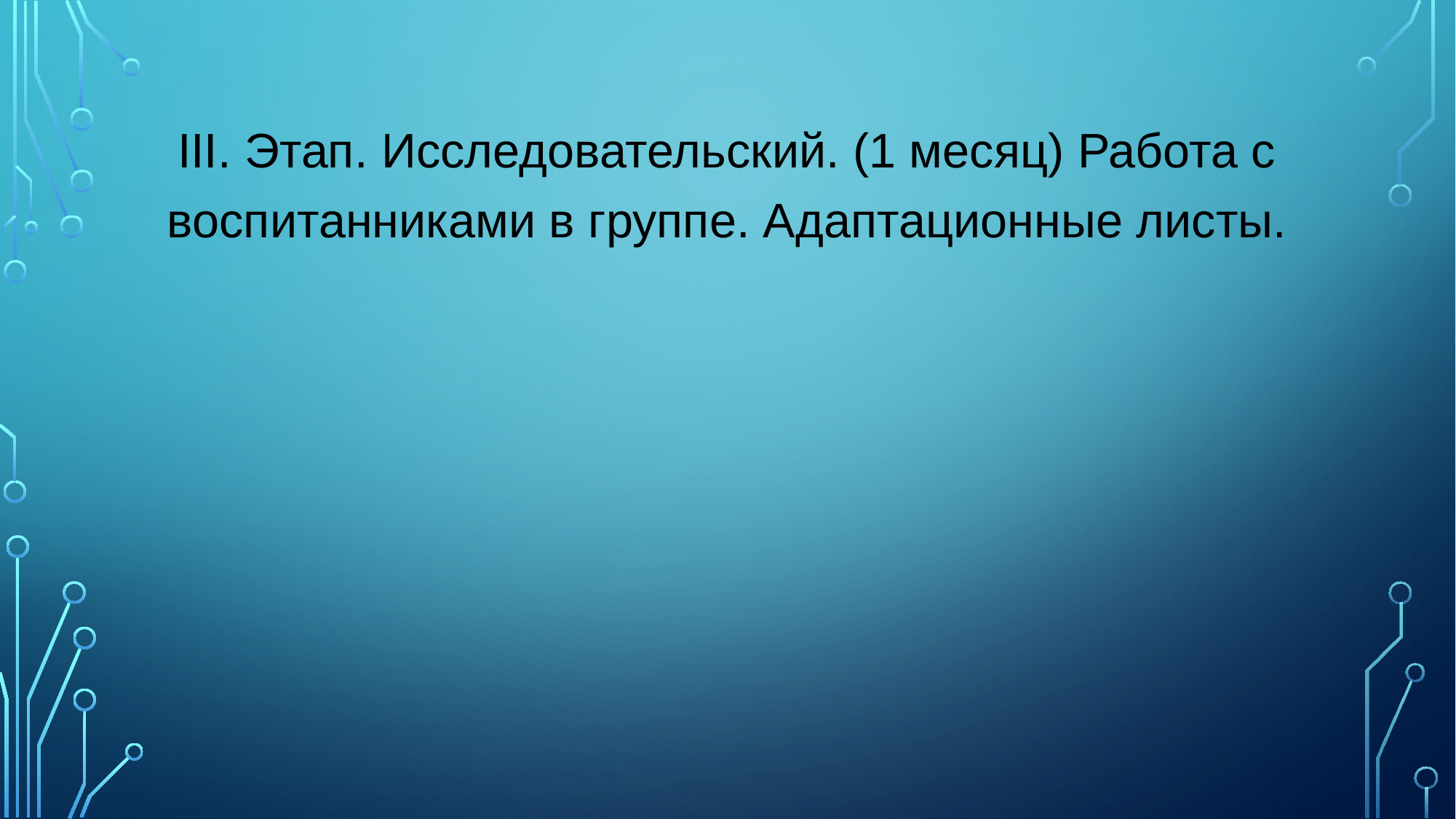

III. Этап. Исследовательский. (1 месяц) Работа с воспитанниками в группе. Адаптационные листы.